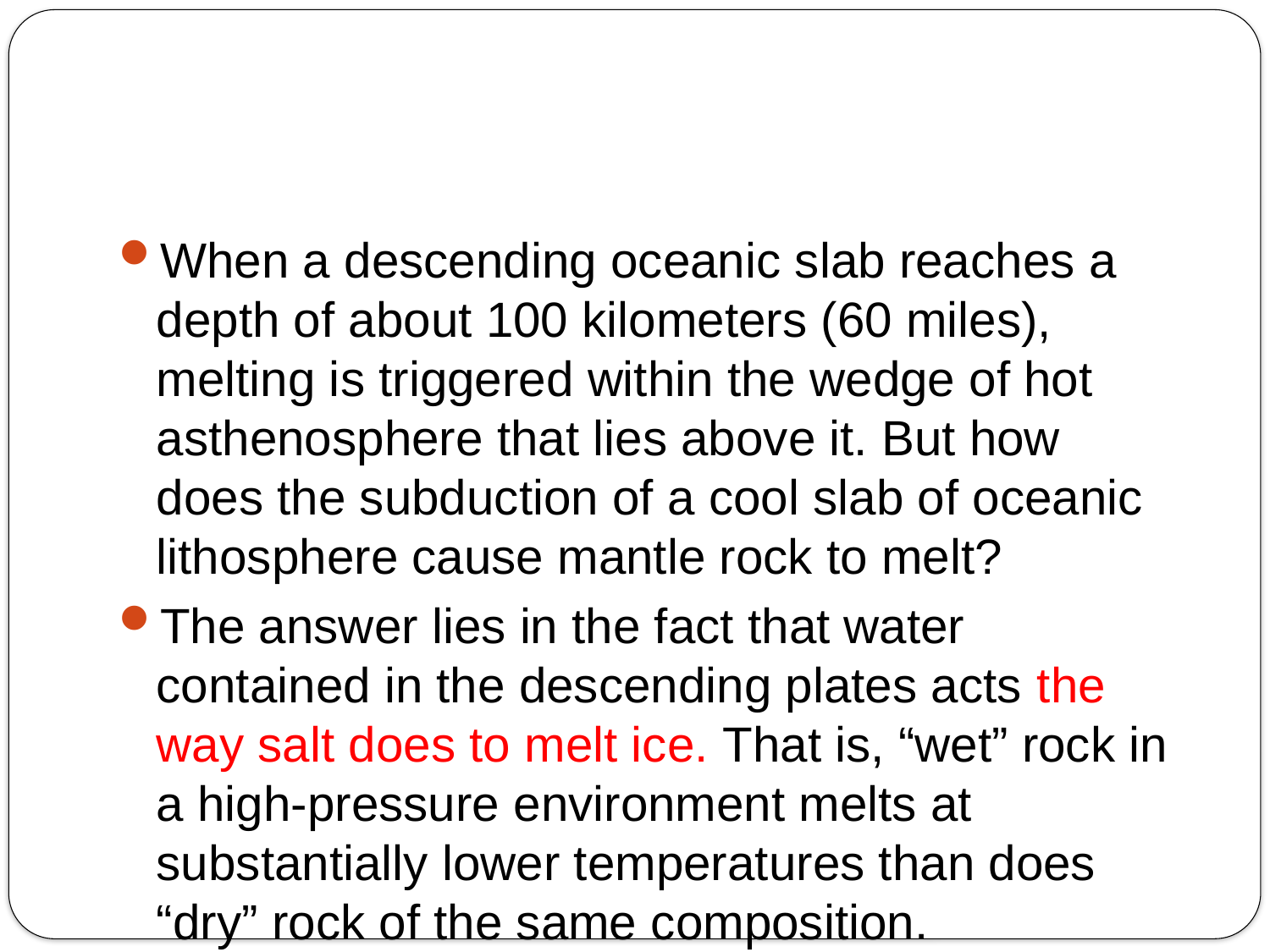

#
When a descending oceanic slab reaches a depth of about 100 kilometers (60 miles), melting is triggered within the wedge of hot asthenosphere that lies above it. But how does the subduction of a cool slab of oceanic lithosphere cause mantle rock to melt?
The answer lies in the fact that water contained in the descending plates acts the way salt does to melt ice. That is, “wet” rock in a high-pressure environment melts at substantially lower temperatures than does “dry” rock of the same composition.